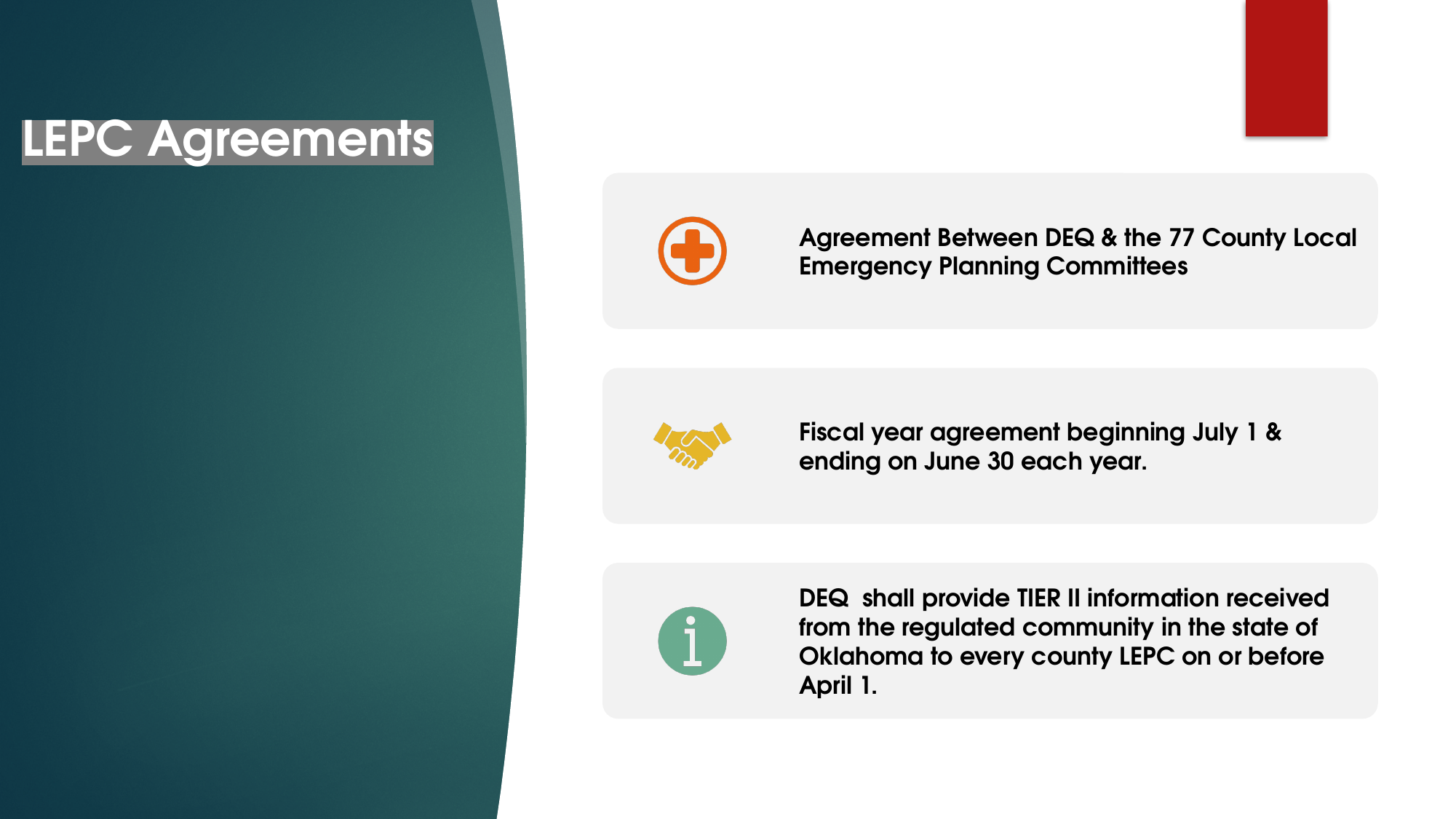

# LEPC Agreements
Agreement Between DEQ & the 77 County Local Emergency Planning Committees
Fiscal year agreement beginning July 1 & ending on June 30 each year.
DEQ  shall provide TIER II information received from the regulated community in the state of Oklahoma to every county LEPC on or before April 1.